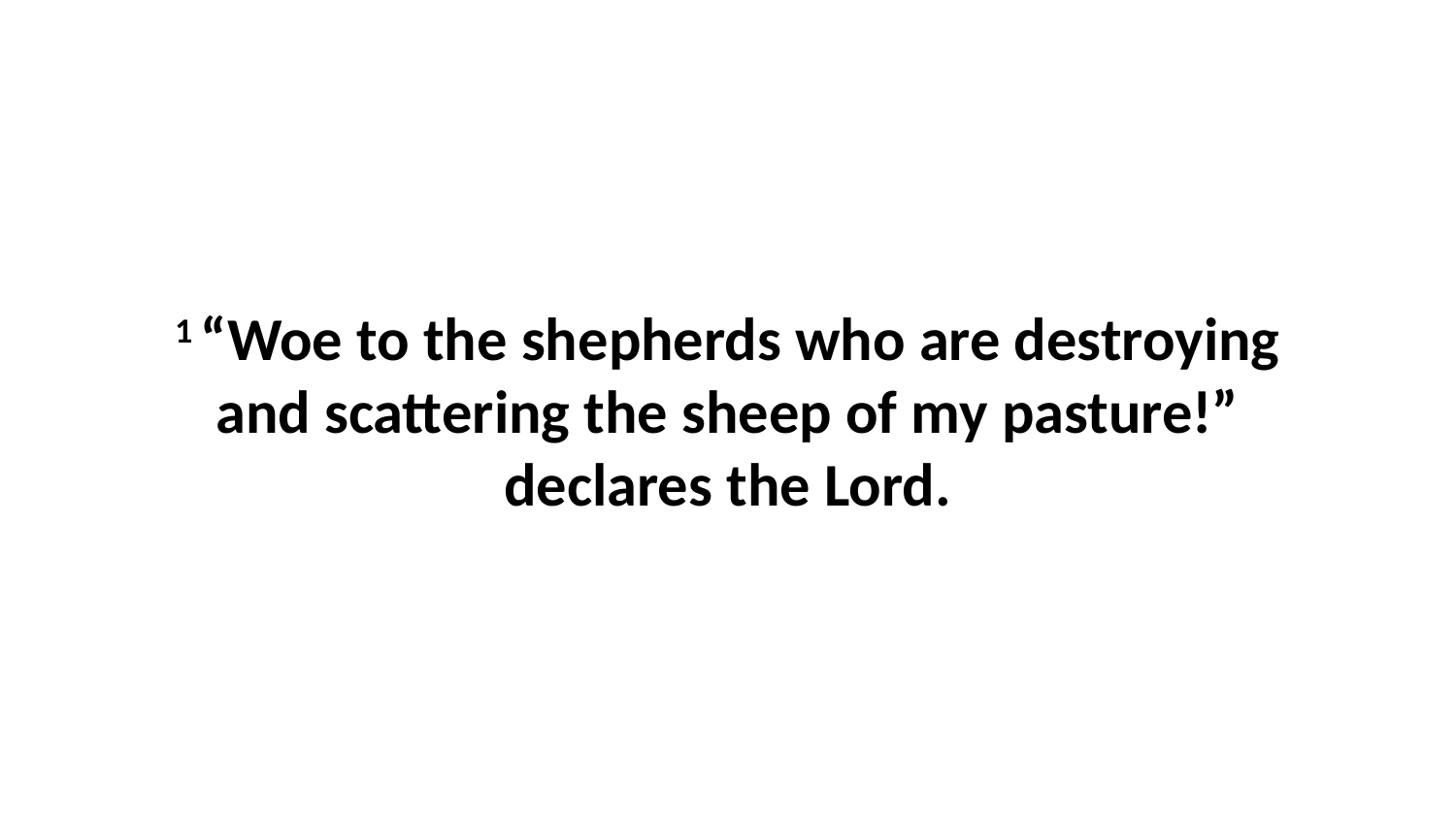

1 “Woe to the shepherds who are destroying and scattering the sheep of my pasture!” declares the Lord.